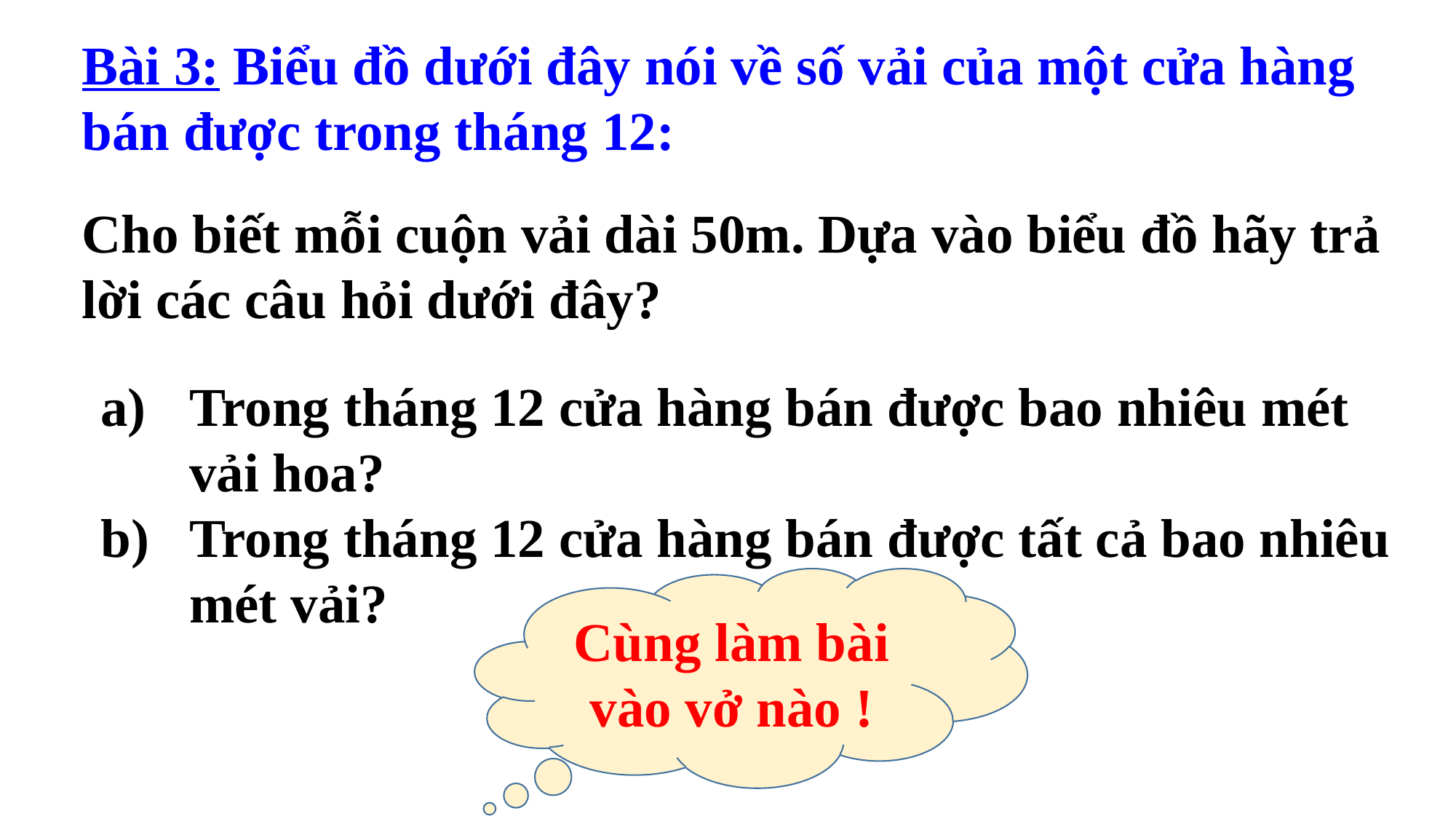

Bài 3: Biểu đồ dưới đây nói về số vải của một cửa hàng bán được trong tháng 12:
Cho biết mỗi cuộn vải dài 50m. Dựa vào biểu đồ hãy trả lời các câu hỏi dưới đây?
Trong tháng 12 cửa hàng bán được bao nhiêu mét vải hoa?
Trong tháng 12 cửa hàng bán được tất cả bao nhiêu mét vải?
Cùng làm bài vào vở nào !